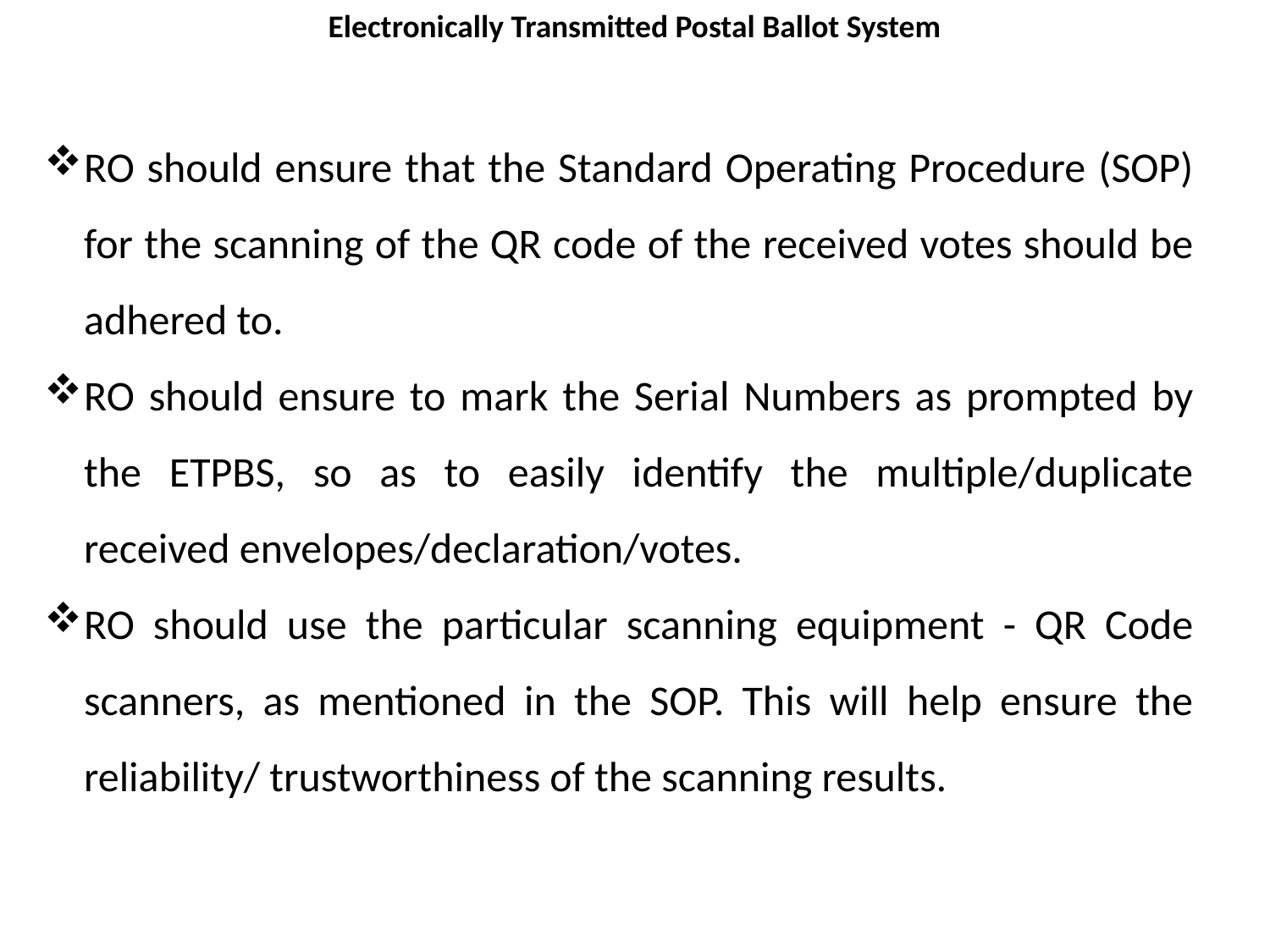

Electronically Transmitted Postal Ballot System

RO should ensure that the Standard Operating Procedure (SOP) for the scanning of the QR code of the received votes should be adhered to.
RO should ensure to mark the Serial Numbers as prompted by the ETPBS, so as to easily identify the multiple/duplicate received envelopes/declaration/votes.
RO should use the particular scanning equipment - QR Code scanners, as mentioned in the SOP. This will help ensure the reliability/ trustworthiness of the scanning results.